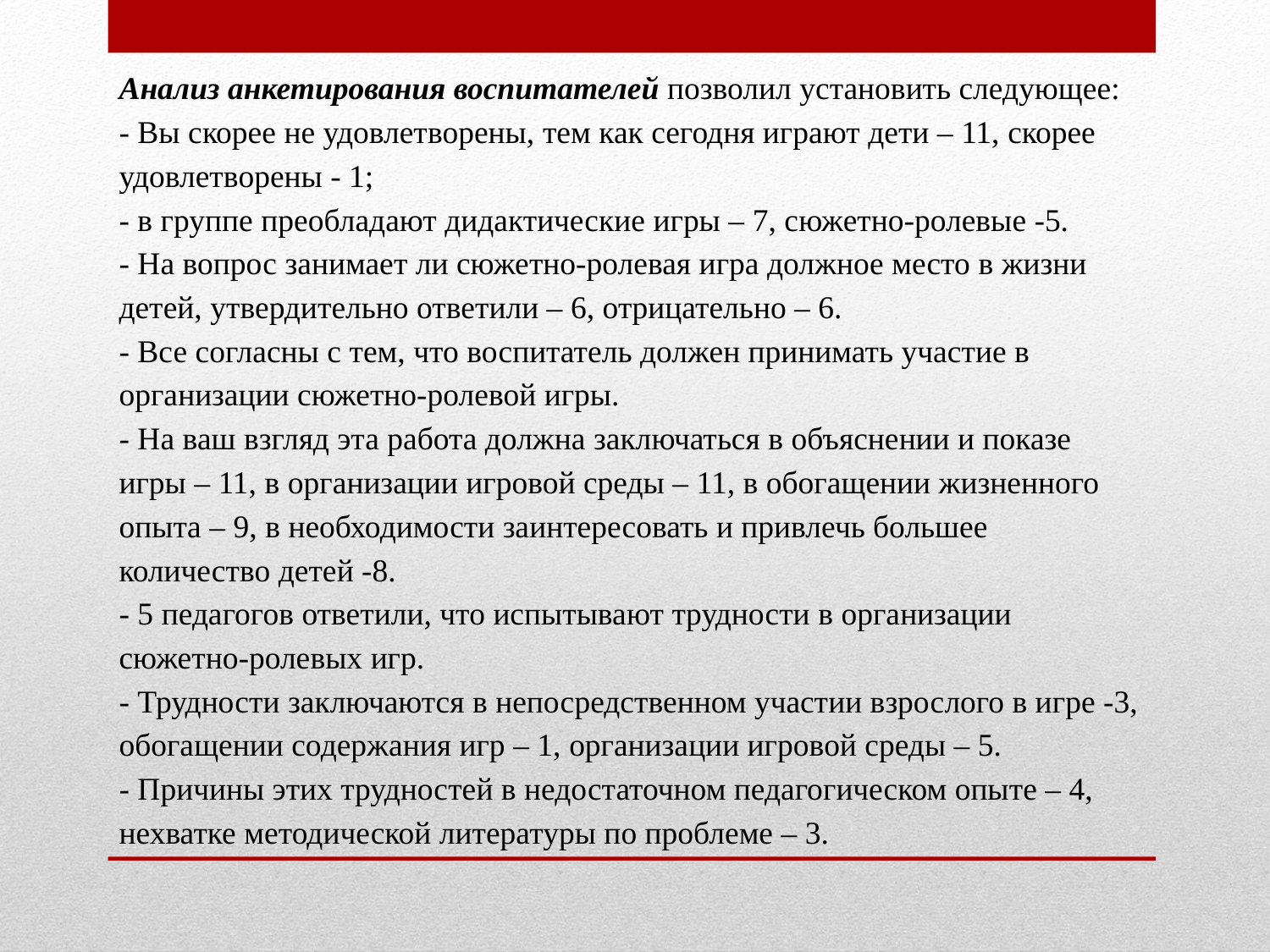

Анализ анкетирования воспитателей позволил установить следующее:
- Вы скорее не удовлетворены, тем как сегодня играют дети – 11, скорее удовлетворены - 1;
- в группе преобладают дидактические игры – 7, сюжетно-ролевые -5.
- На вопрос занимает ли сюжетно-ролевая игра должное место в жизни детей, утвердительно ответили – 6, отрицательно – 6.
- Все согласны с тем, что воспитатель должен принимать участие в организации сюжетно-ролевой игры.
- На ваш взгляд эта работа должна заключаться в объяснении и показе игры – 11, в организации игровой среды – 11, в обогащении жизненного опыта – 9, в необходимости заинтересовать и привлечь большее количество детей -8.
- 5 педагогов ответили, что испытывают трудности в организации сюжетно-ролевых игр.
- Трудности заключаются в непосредственном участии взрослого в игре -3, обогащении содержания игр – 1, организации игровой среды – 5.
- Причины этих трудностей в недостаточном педагогическом опыте – 4, нехватке методической литературы по проблеме – 3.